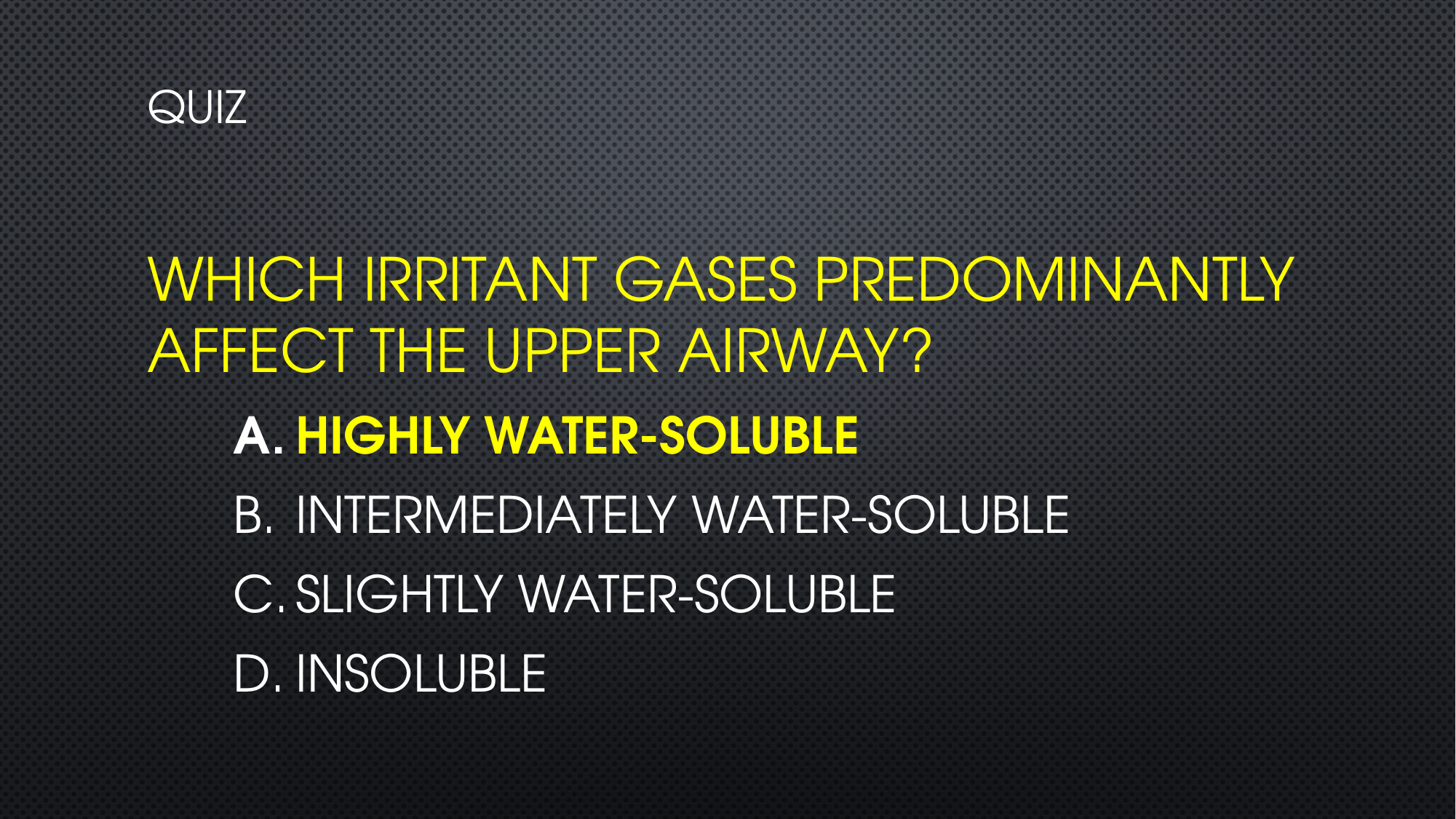

# Quiz
Which irritant gases predominantly affect the upper airway?
Highly water-soluble
Intermediately water-soluble
Slightly water-soluble
Insoluble